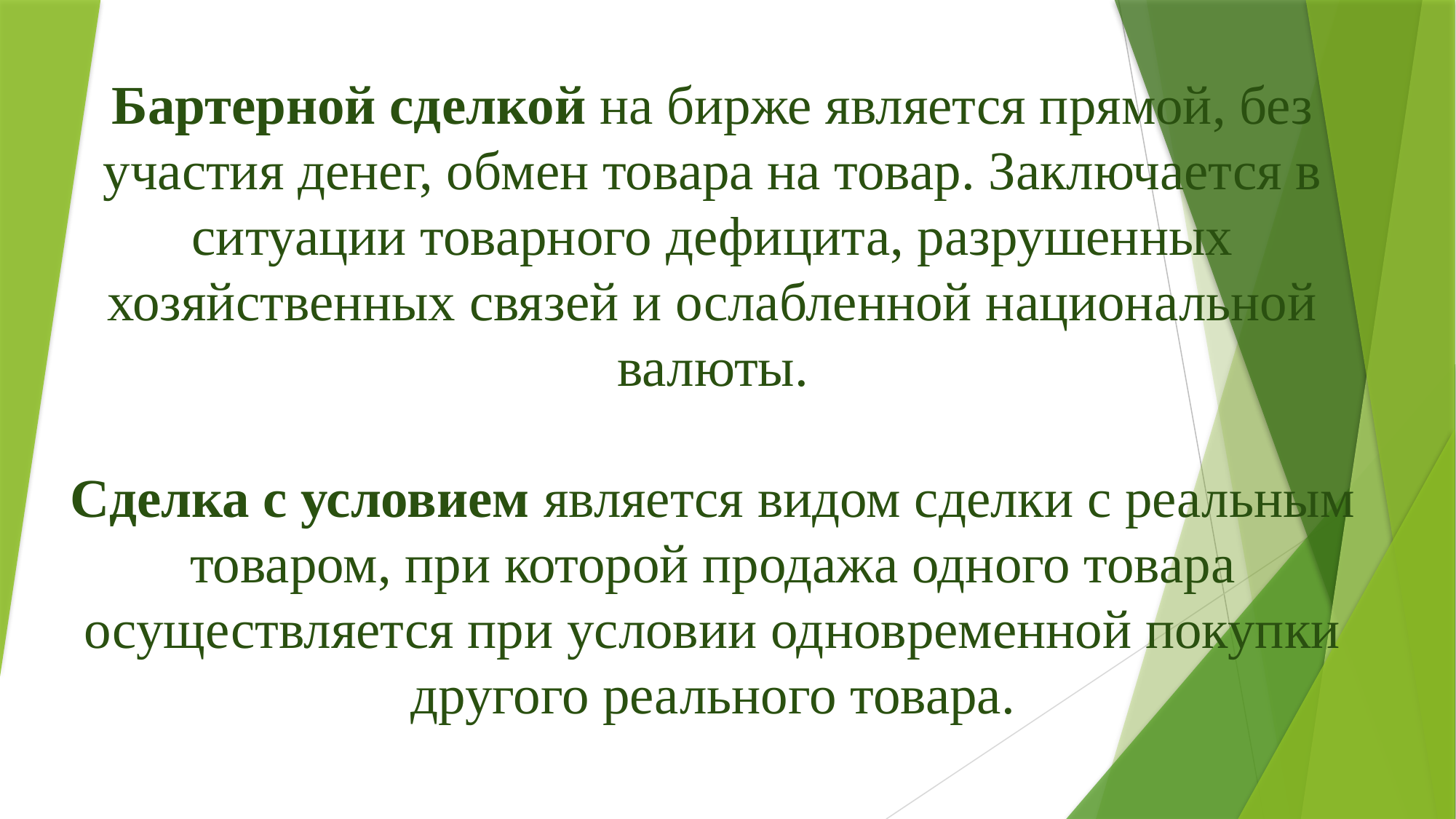

# Бартерной сделкой на бирже является прямой, без участия денег, обмен товара на товар. Заключается в ситуации товарного дефицита, разрушенных хозяйственных связей и ослабленной национальной валюты. Сделка с условием является видом сделки с реальным товаром, при которой продажа одного товара осуществляется при условии одновременной покупки другого реального товара.